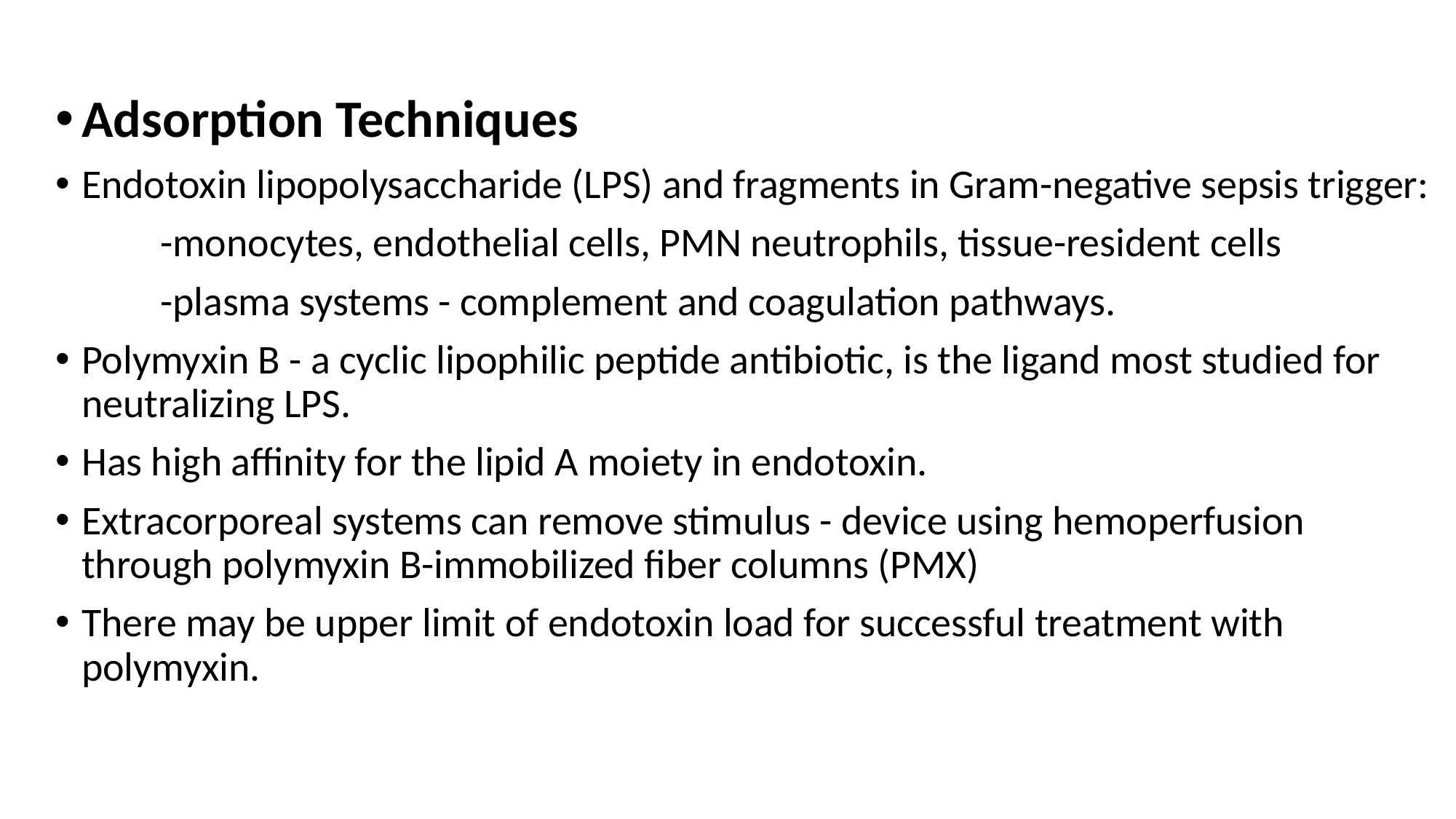

#
Adsorption Techniques
Endotoxin lipopolysaccharide (LPS) and fragments in Gram-negative sepsis trigger:
	-monocytes, endothelial cells, PMN neutrophils, tissue-resident cells
	-plasma systems - complement and coagulation pathways.
Polymyxin B - a cyclic lipophilic peptide antibiotic, is the ligand most studied for neutralizing LPS.
Has high affinity for the lipid A moiety in endotoxin.
Extracorporeal systems can remove stimulus - device using hemoperfusion through polymyxin B-immobilized fiber columns (PMX)
There may be upper limit of endotoxin load for successful treatment with polymyxin.